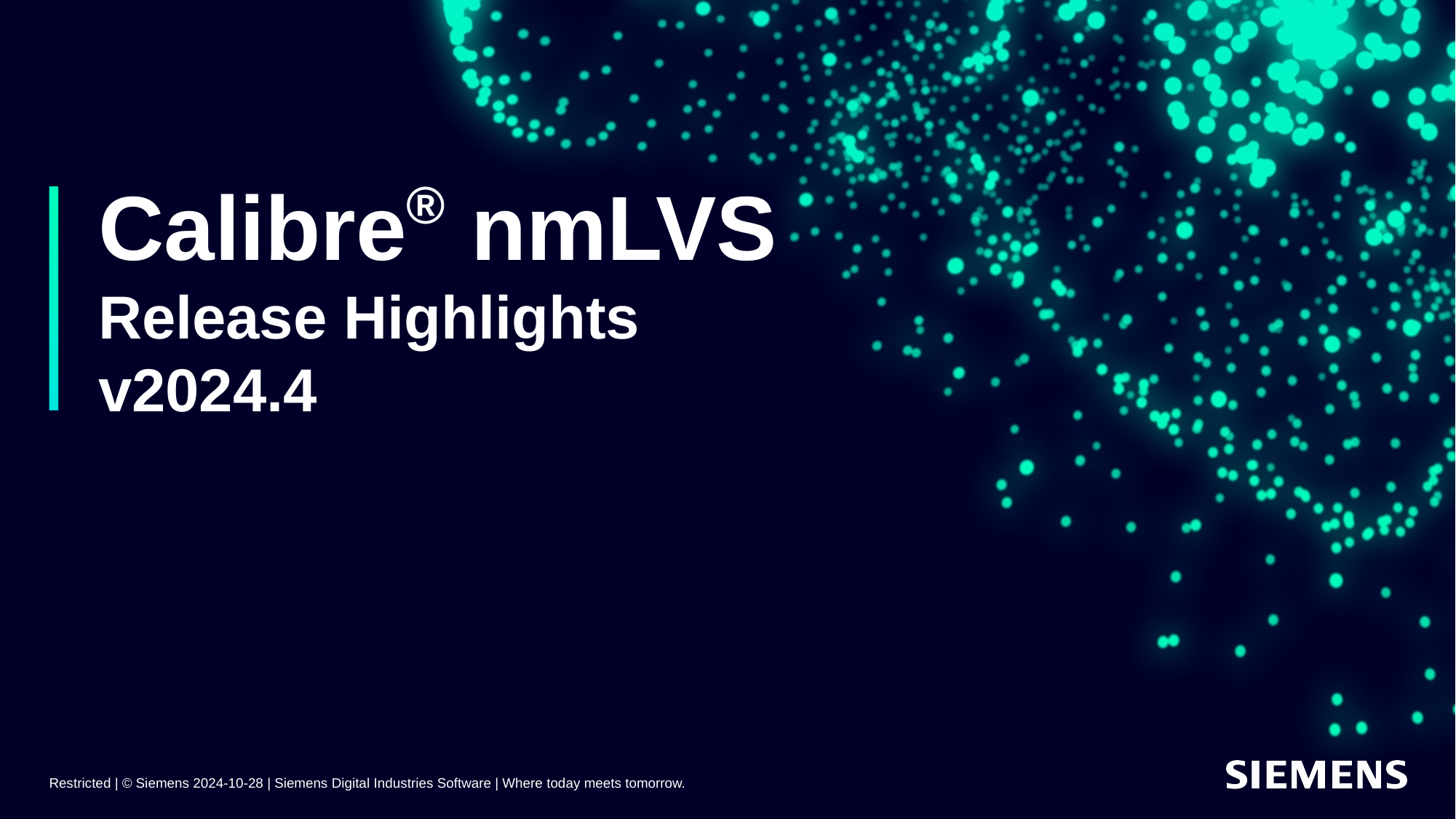

# Calibre® nmLVS Release Highlights v2024.4
Restricted | © Siemens 2024-10-28 | Siemens Digital Industries Software | Where today meets tomorrow.